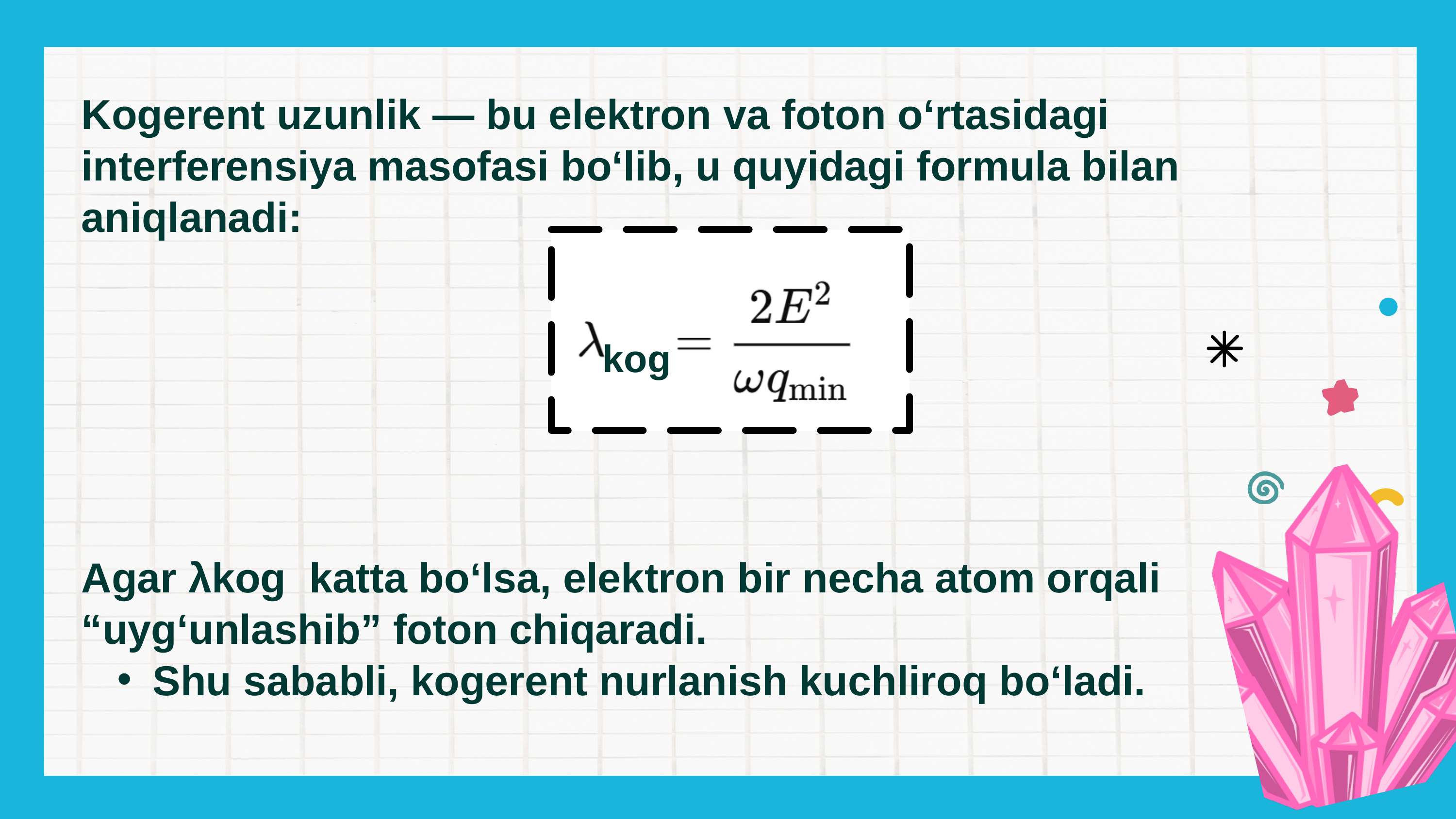

Kogerent uzunlik — bu elektron va foton o‘rtasidagi interferensiya masofasi bo‘lib, u quyidagi formula bilan aniqlanadi:
   ​

Agar λkog  katta bo‘lsa, elektron bir necha atom orqali “uyg‘unlashib” foton chiqaradi.
Shu sababli, kogerent nurlanish kuchliroq bo‘ladi.

kog